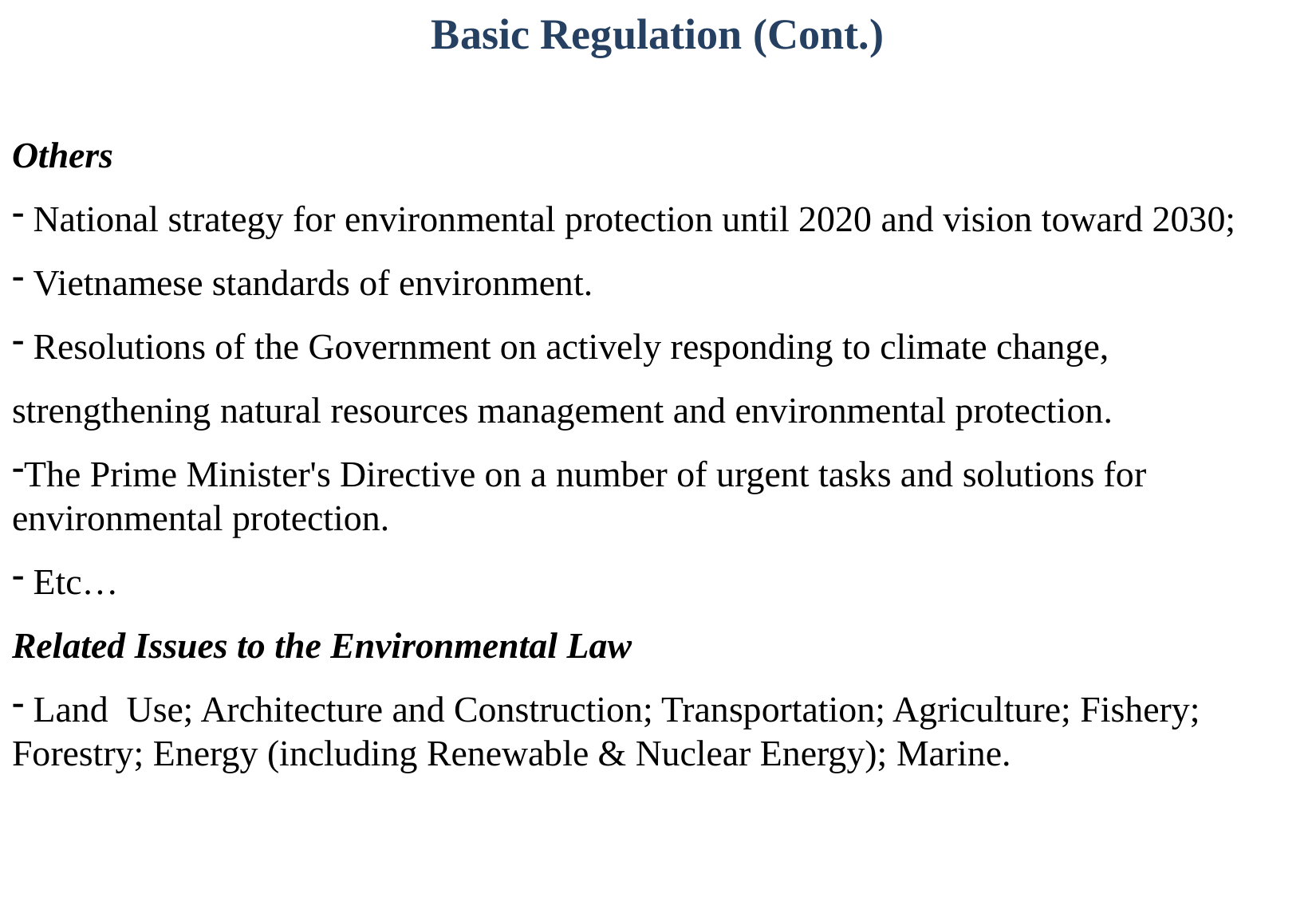

Basic Regulation (Cont.)

Others
 National strategy for environmental protection until 2020 and vision toward 2030;
 Vietnamese standards of environment.
 Resolutions of the Government on actively responding to climate change,
strengthening natural resources management and environmental protection.
The Prime Minister's Directive on a number of urgent tasks and solutions for environmental protection.
 Etc…
Related Issues to the Environmental Law
 Land  Use; Architecture and Construction; Transportation; Agriculture; Fishery; Forestry; Energy (including Renewable & Nuclear Energy); Marine.